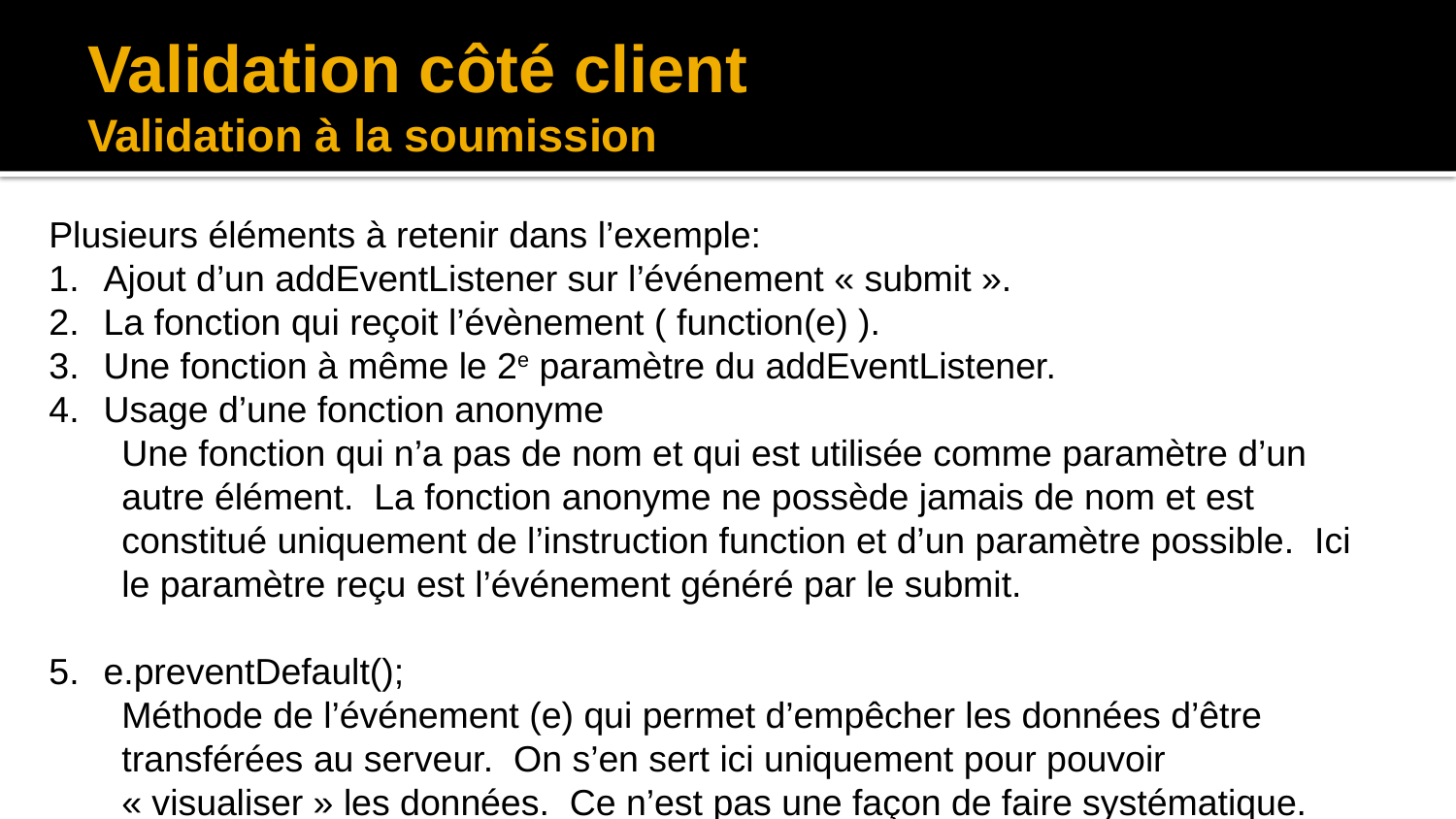

# Validation côté client Validation à la soumission
Plusieurs éléments à retenir dans l’exemple:
Ajout d’un addEventListener sur l’événement « submit ».
La fonction qui reçoit l’évènement ( function(e) ).
Une fonction à même le 2e paramètre du addEventListener.
Usage d’une fonction anonyme
Une fonction qui n’a pas de nom et qui est utilisée comme paramètre d’un autre élément.  La fonction anonyme ne possède jamais de nom et est constitué uniquement de l’instruction function et d’un paramètre possible.  Ici le paramètre reçu est l’événement généré par le submit.

e.preventDefault();
Méthode de l’événement (e) qui permet d’empêcher les données d’être transférées au serveur.  On s’en sert ici uniquement pour pouvoir « visualiser » les données.  Ce n’est pas une façon de faire systématique.

Une fonction qui n’a pas de nom et qui est utilisée comme paramètre d’un autre élément.  La fonction anonyme ne possède jamais de nom et est constitué uniquement de l’instruction function et d’un paramètre possible.  Ici le paramètre reçu est l’événement généré par le submit.

Dd